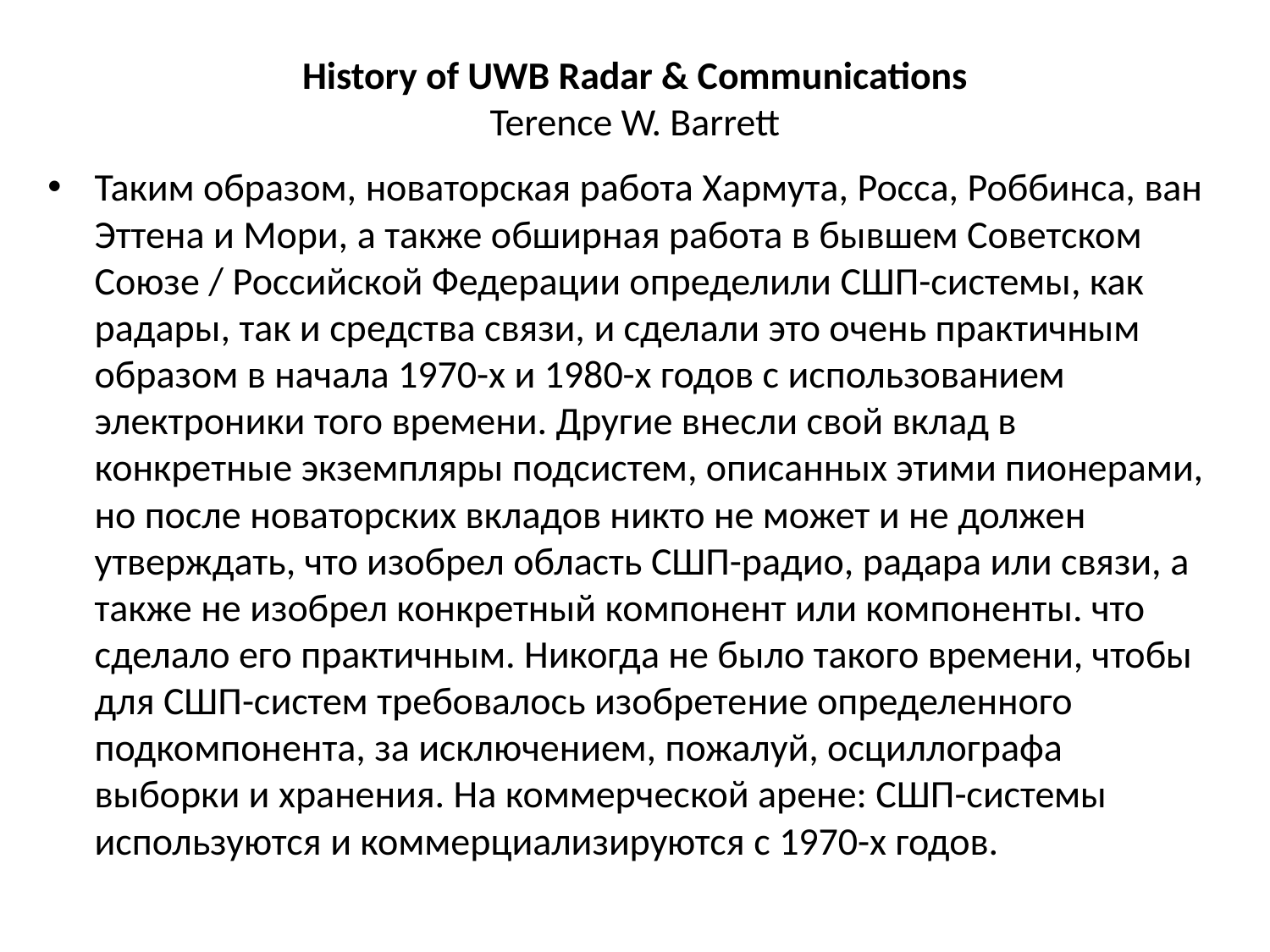

# History of UWB Radar & Communications Terence W. Barrett
Таким образом, новаторская работа Хармута, Росса, Роббинса, ван Эттена и Мори, а также обширная работа в бывшем Советском Союзе / Российской Федерации определили СШП-системы, как радары, так и средства связи, и сделали это очень практичным образом в начала 1970-х и 1980-х годов с использованием электроники того времени. Другие внесли свой вклад в конкретные экземпляры подсистем, описанных этими пионерами, но после новаторских вкладов никто не может и не должен утверждать, что изобрел область СШП-радио, радара или связи, а также не изобрел конкретный компонент или компоненты. что сделало его практичным. Никогда не было такого времени, чтобы для СШП-систем требовалось изобретение определенного подкомпонента, за исключением, пожалуй, осциллографа выборки и хранения. На коммерческой арене: СШП-системы используются и коммерциализируются с 1970-х годов.